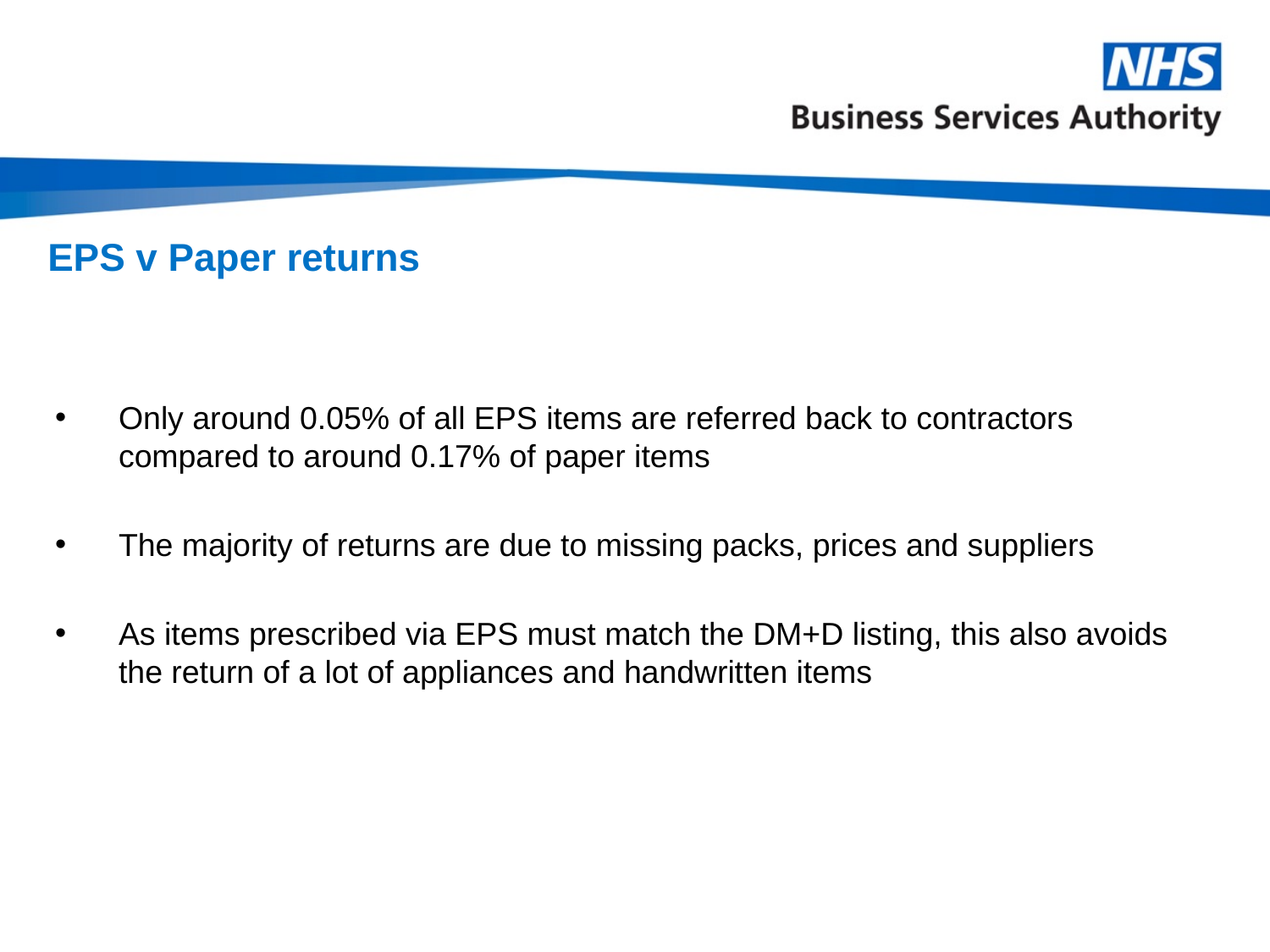

# EPS v Paper returns
Only around 0.05% of all EPS items are referred back to contractors compared to around 0.17% of paper items

The majority of returns are due to missing packs, prices and suppliers

As items prescribed via EPS must match the DM+D listing, this also avoids the return of a lot of appliances and handwritten items